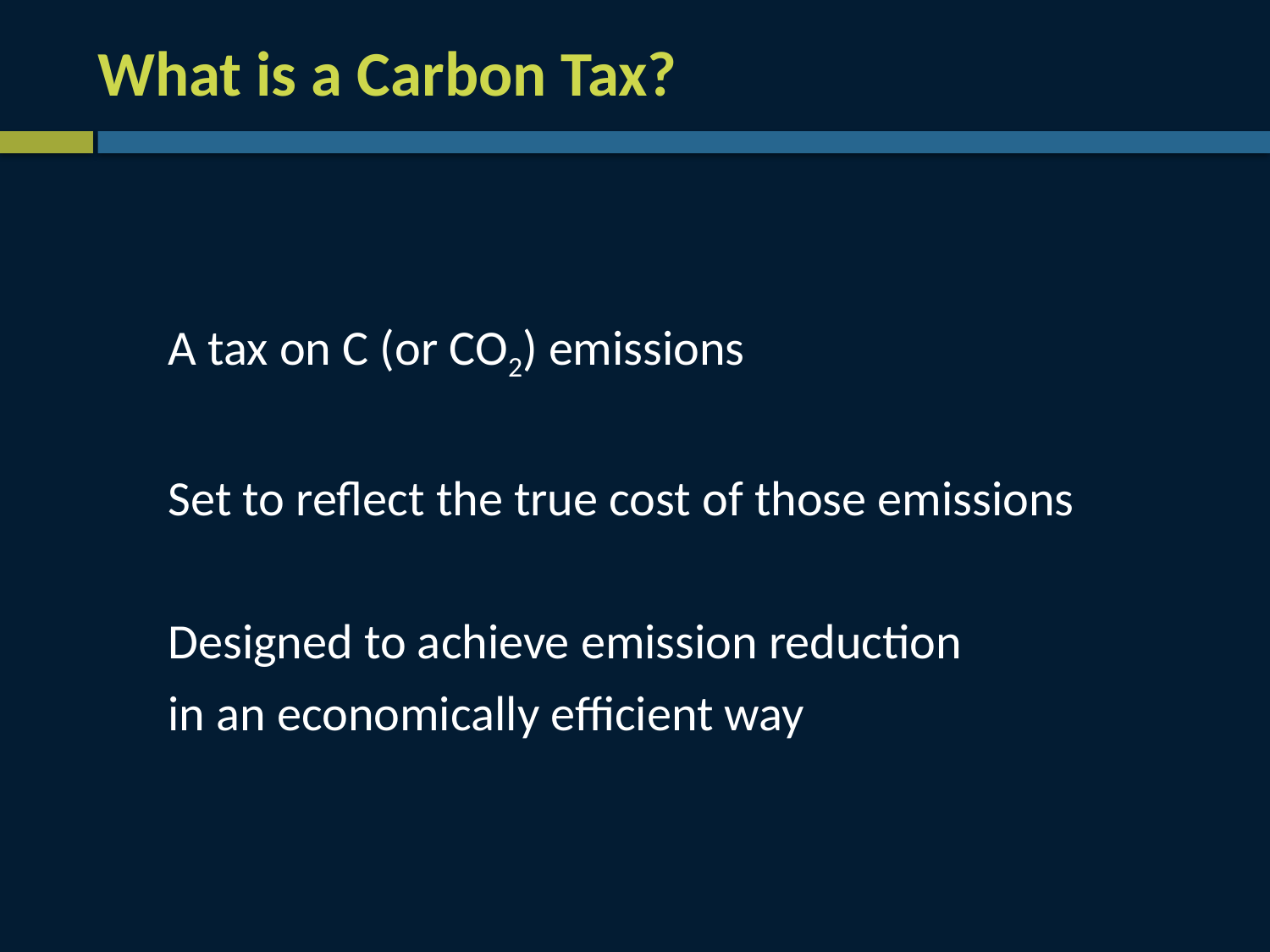

# What is a Carbon Tax?
A tax on C (or CO2) emissions

Set to reflect the true cost of those emissions

Designed to achieve emission reduction
in an economically efficient way